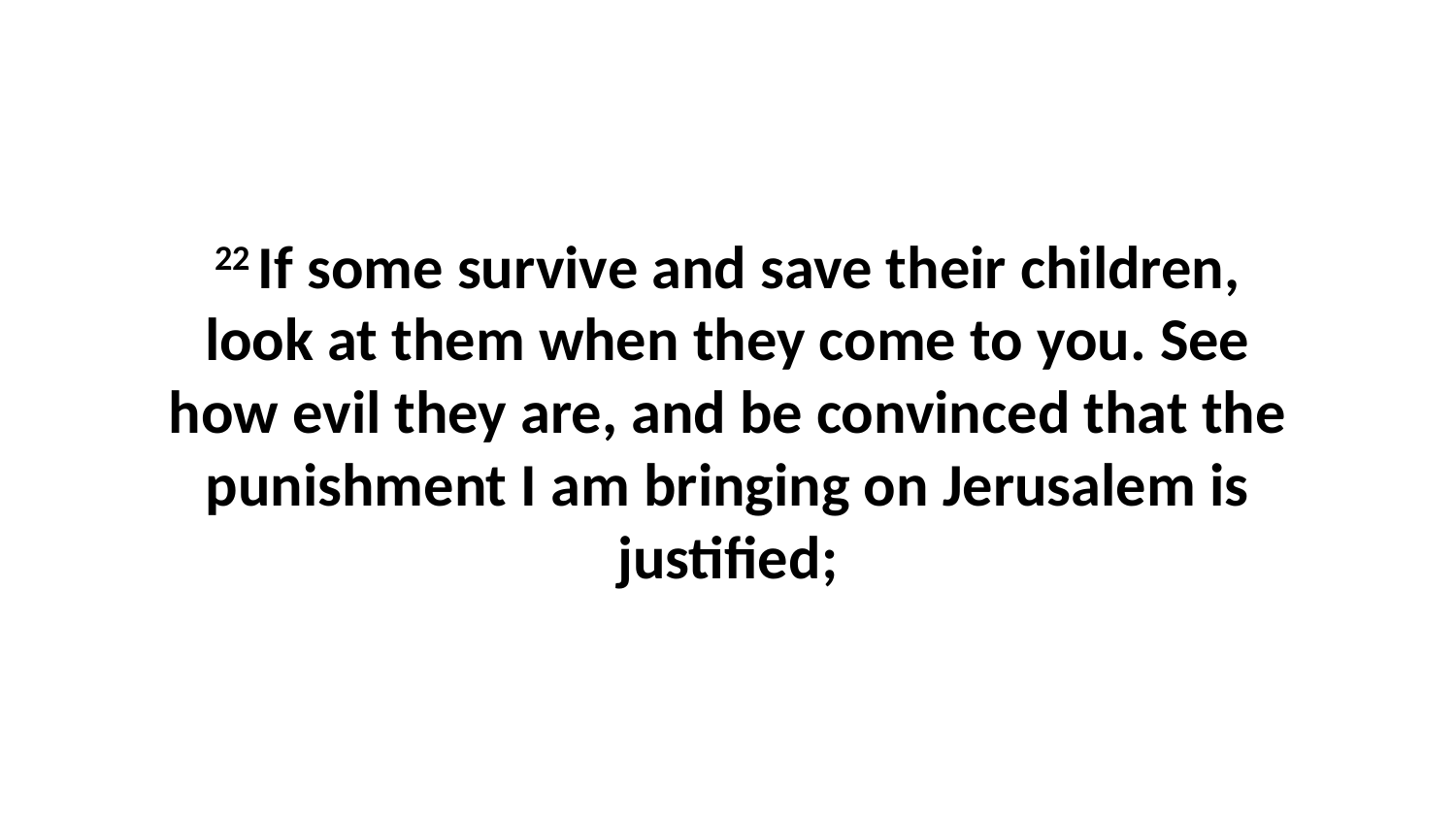

22 If some survive and save their children, look at them when they come to you. See how evil they are, and be convinced that the punishment I am bringing on Jerusalem is justified;